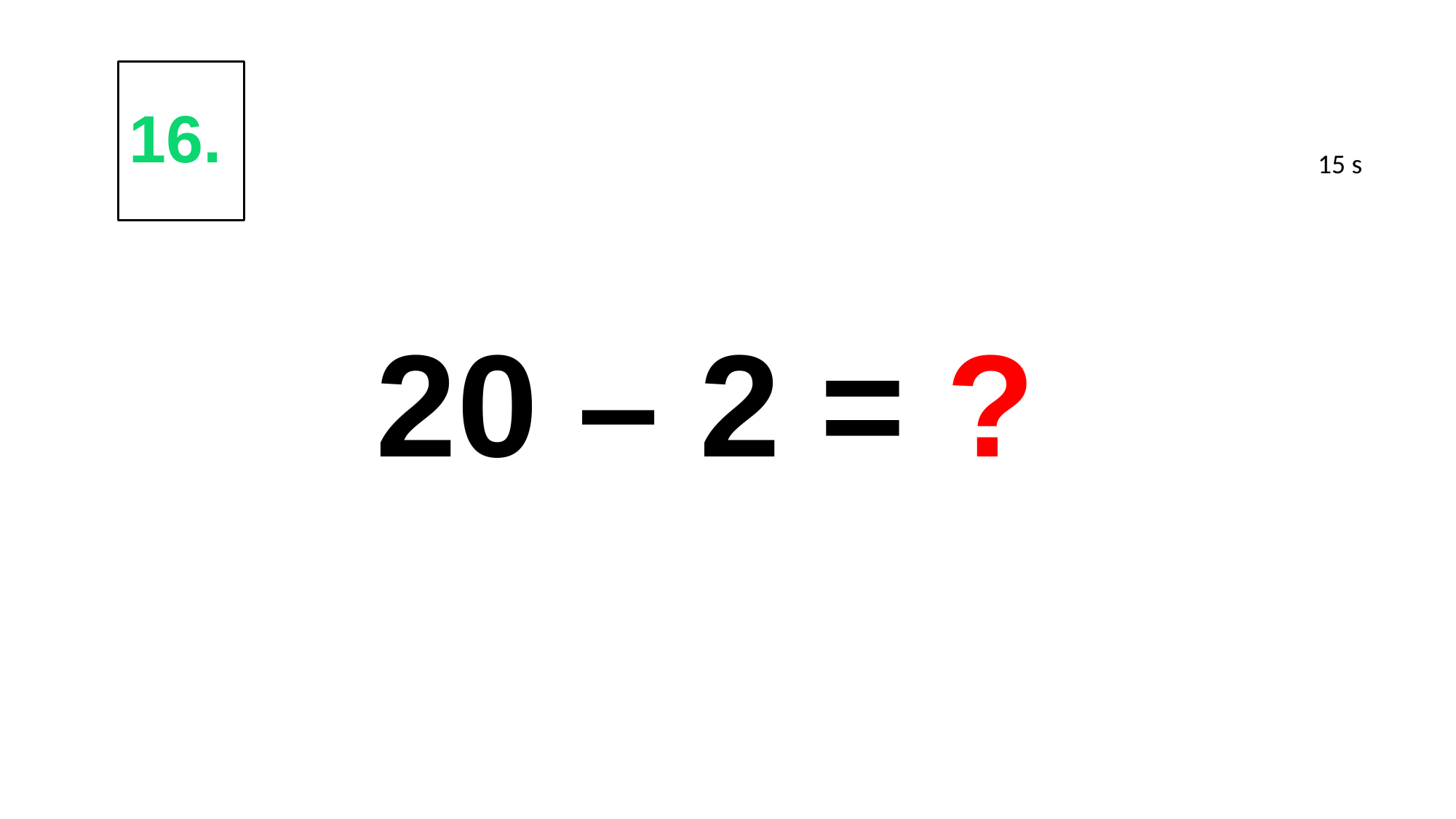

16.
15 s
# 20 – 2 = ?